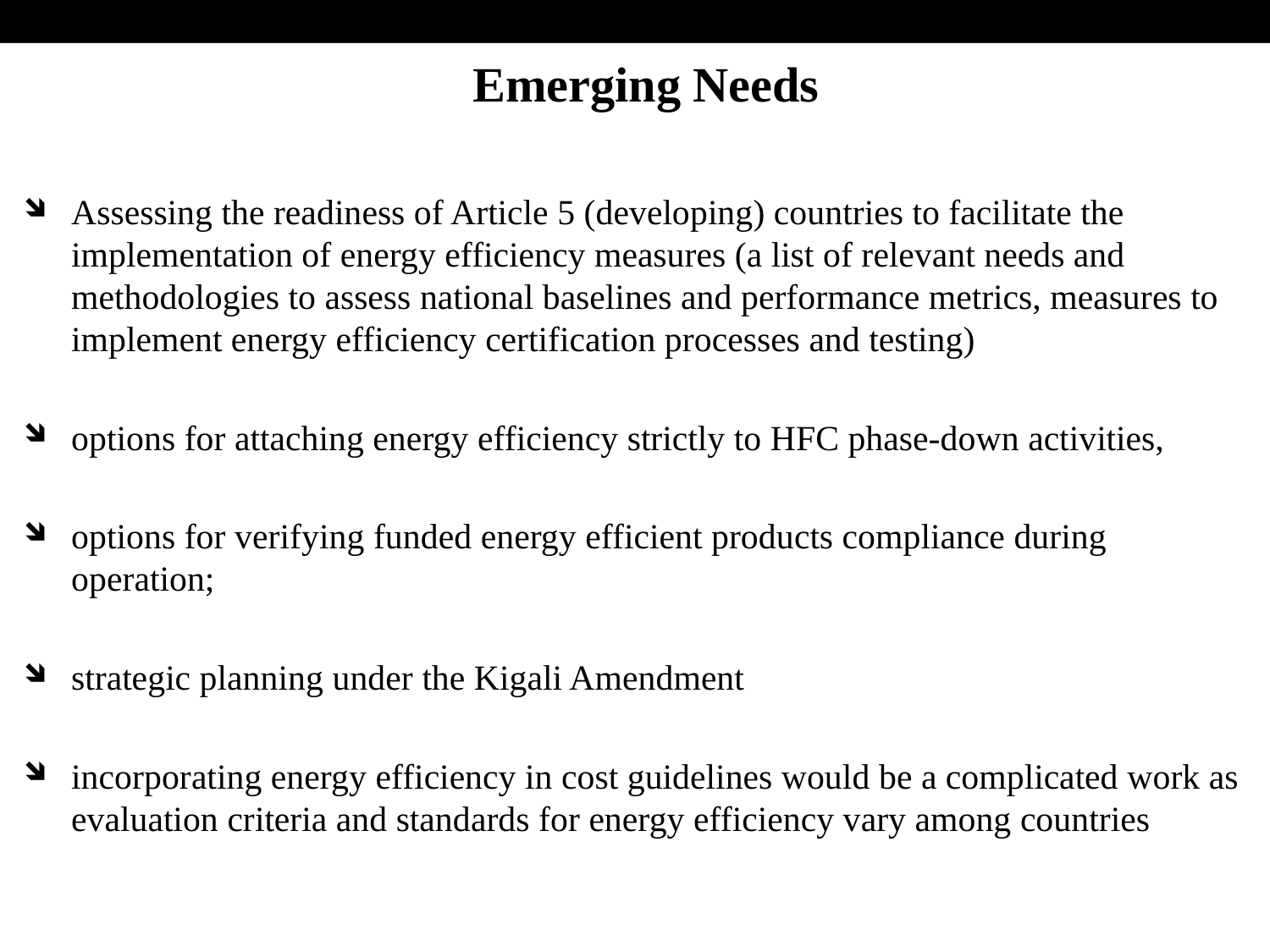

# Emerging Needs

Assessing the readiness of Article 5 (developing) countries to facilitate the implementation of energy efficiency measures (a list of relevant needs and methodologies to assess national baselines and performance metrics, measures to implement energy efficiency certification processes and testing)

options for attaching energy efficiency strictly to HFC phase-down activities,

options for verifying funded energy efficient products compliance during operation;

strategic planning under the Kigali Amendment

incorporating energy efficiency in cost guidelines would be a complicated work as evaluation criteria and standards for energy efficiency vary among countries